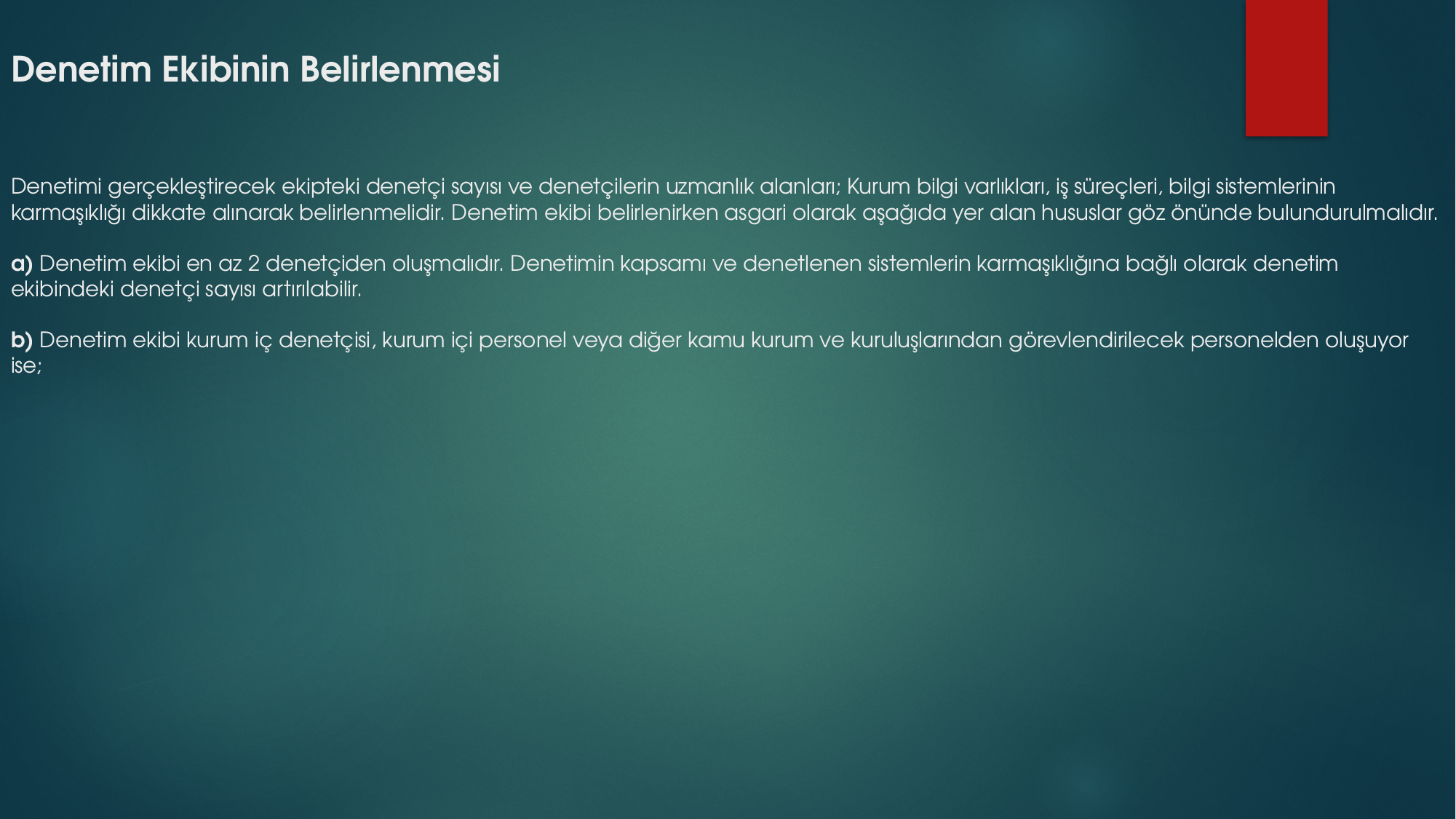

# Denetim Ekibinin Belirlenmesi Denetimi gerçekleştirecek ekipteki denetçi sayısı ve denetçilerin uzmanlık alanları; Kurum bilgi varlıkları, iş süreçleri, bilgi sistemlerinin karmaşıklığı dikkate alınarak belirlenmelidir. Denetim ekibi belirlenirken asgari olarak aşağıda yer alan hususlar göz önünde bulundurulmalıdır. a) Denetim ekibi en az 2 denetçiden oluşmalıdır. Denetimin kapsamı ve denetlenen sistemlerin karmaşıklığına bağlı olarak denetim ekibindeki denetçi sayısı artırılabilir. b) Denetim ekibi kurum iç denetçisi, kurum içi personel veya diğer kamu kurum ve kuruluşlarından görevlendirilecek personelden oluşuyor ise;